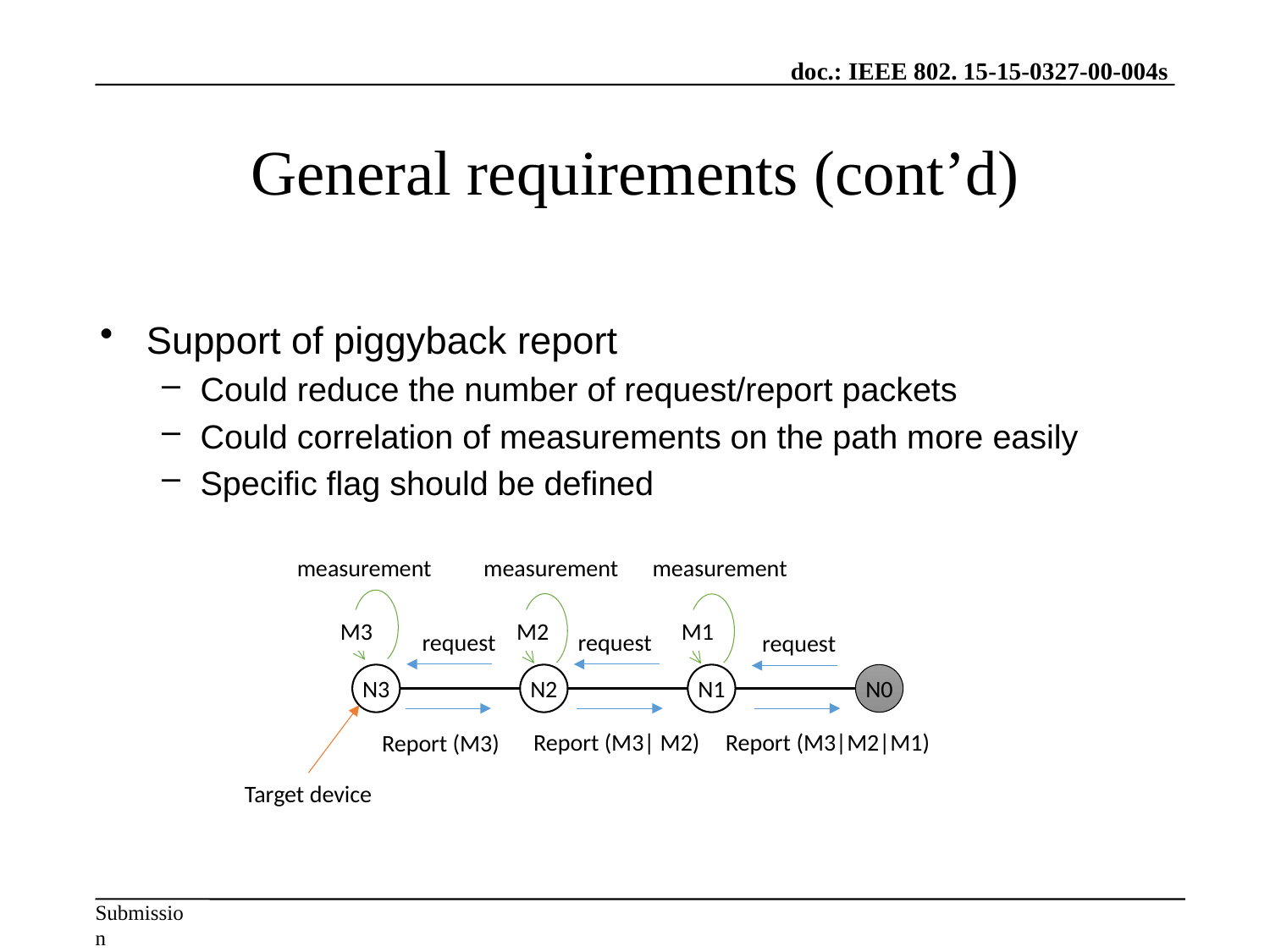

# General requirements (cont’d)
Support of piggyback report
Could reduce the number of request/report packets
Could correlation of measurements on the path more easily
Specific flag should be defined
measurement
measurement
measurement

M3
M2
M1
request
request
request
N3
N2
N1
N0
Report (M3|M2|M1)
Report (M3| M2)
Report (M3)
Target device